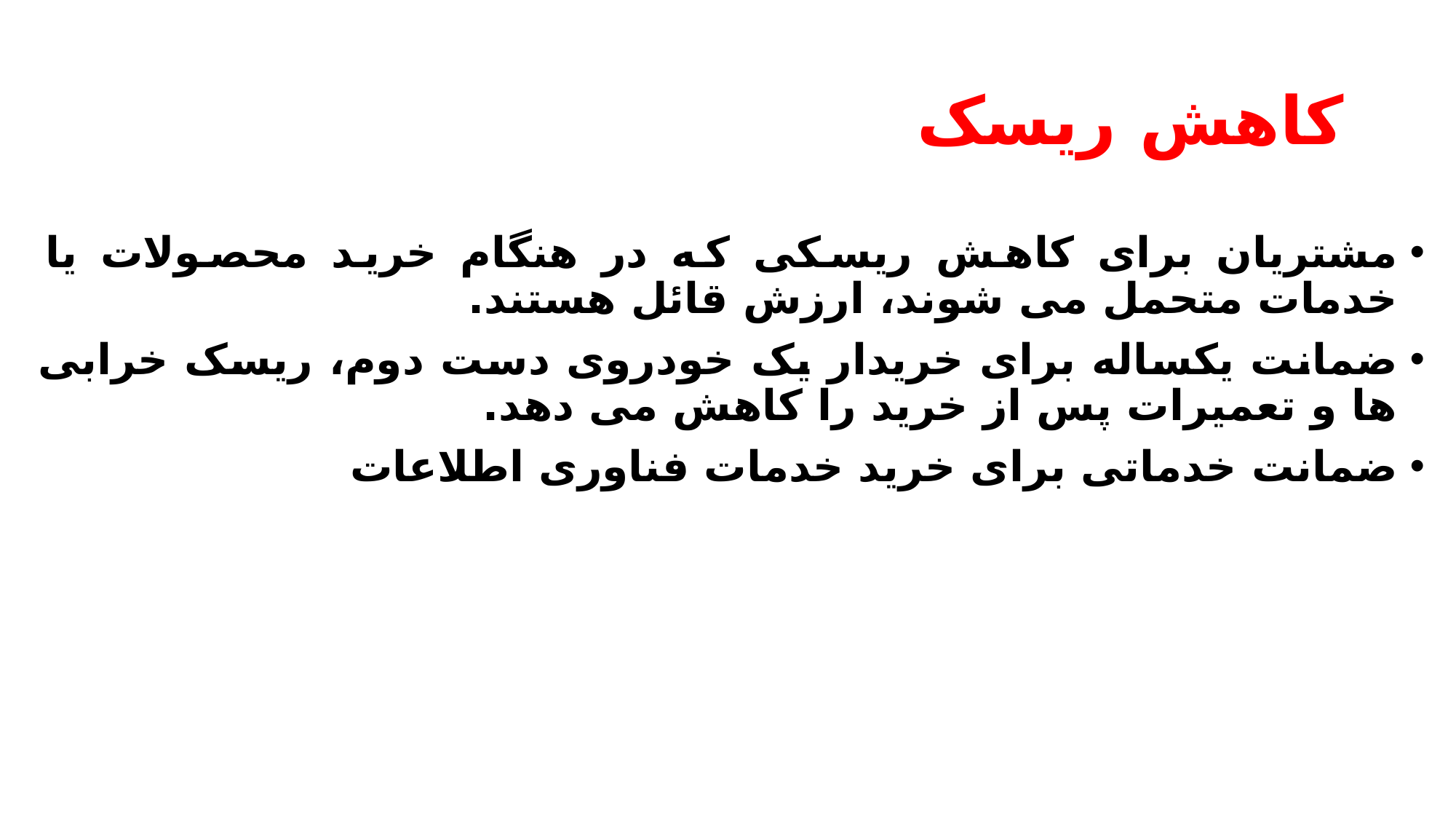

# کاهش ریسک
مشتریان برای کاهش ریسکی که در هنگام خرید محصولات یا خدمات متحمل می شوند، ارزش قائل هستند.
ضمانت یکساله برای خریدار یک خودروی دست دوم، ریسک خرابی ها و تعمیرات پس از خرید را کاهش می دهد.
ضمانت خدماتی برای خرید خدمات فناوری اطلاعات